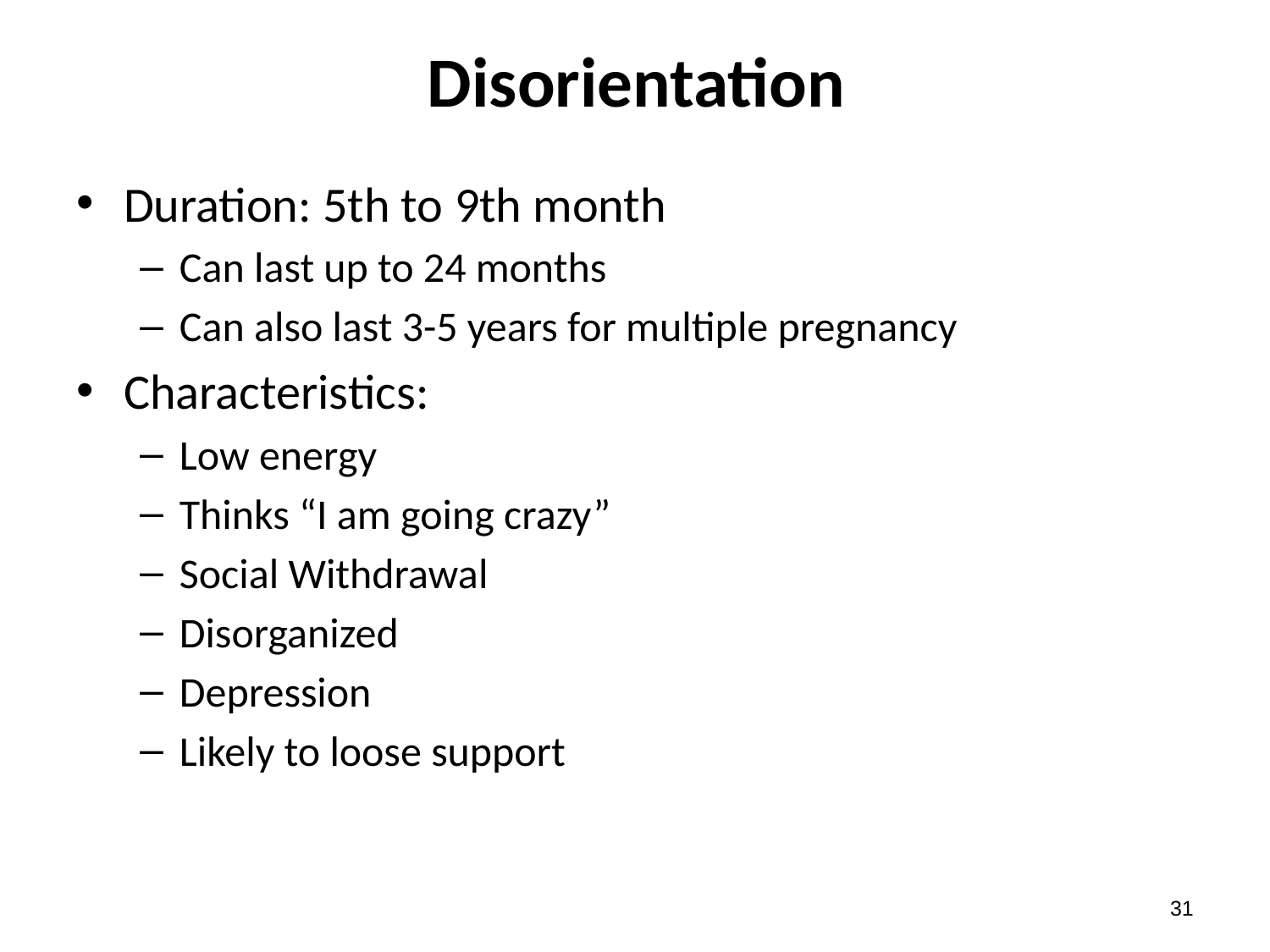

# Disorientation
Duration: 5th to 9th month
Can last up to 24 months
Can also last 3-5 years for multiple pregnancy
Characteristics:
Low energy
Thinks “I am going crazy”
Social Withdrawal
Disorganized
Depression
Likely to loose support

31